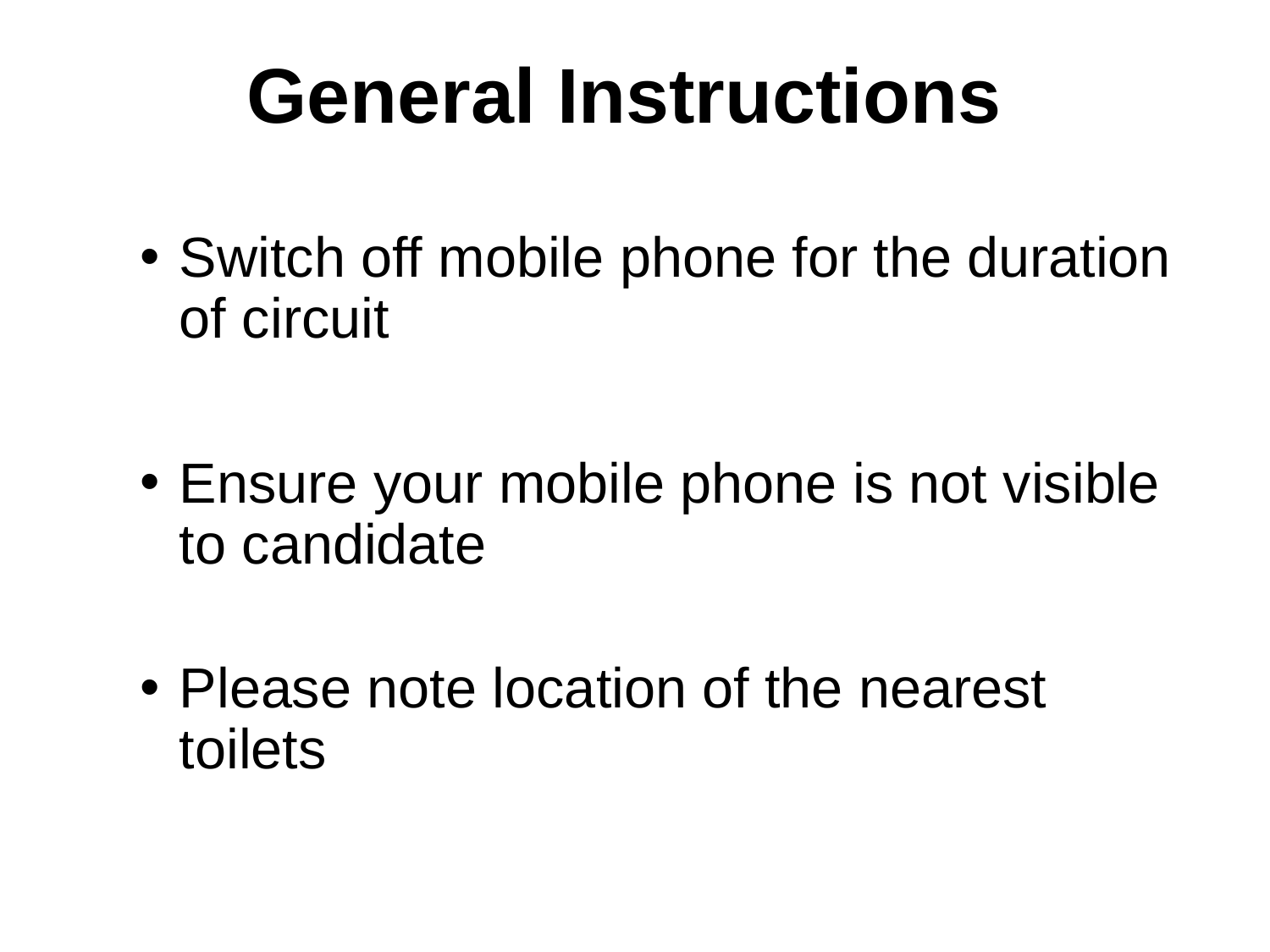

General Instructions
Switch off mobile phone for the duration of circuit

Ensure your mobile phone is not visible to candidate

Please note location of the nearest toilets